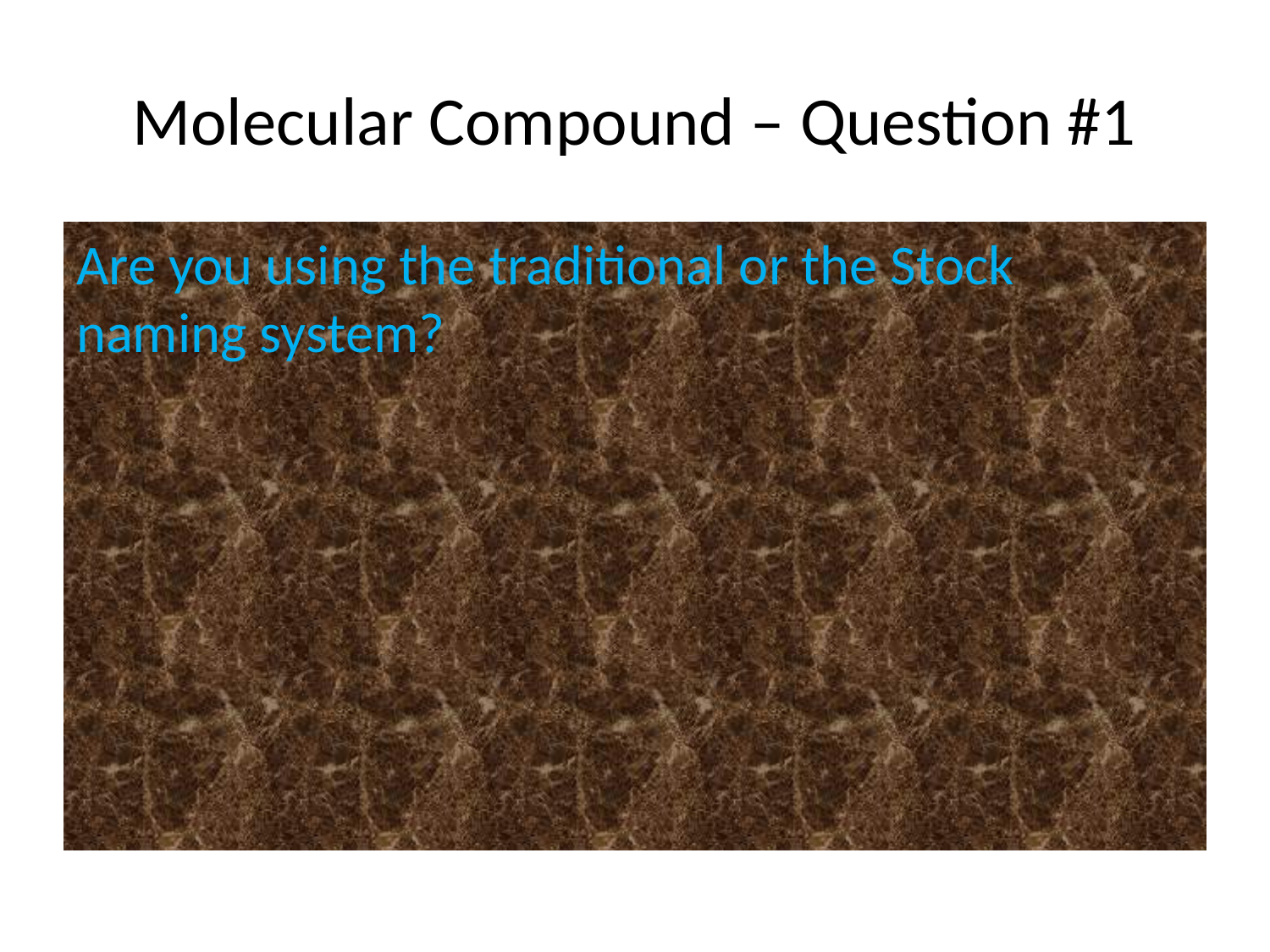

# Molecular Compound – Question #1
Are you using the traditional or the Stock naming system?